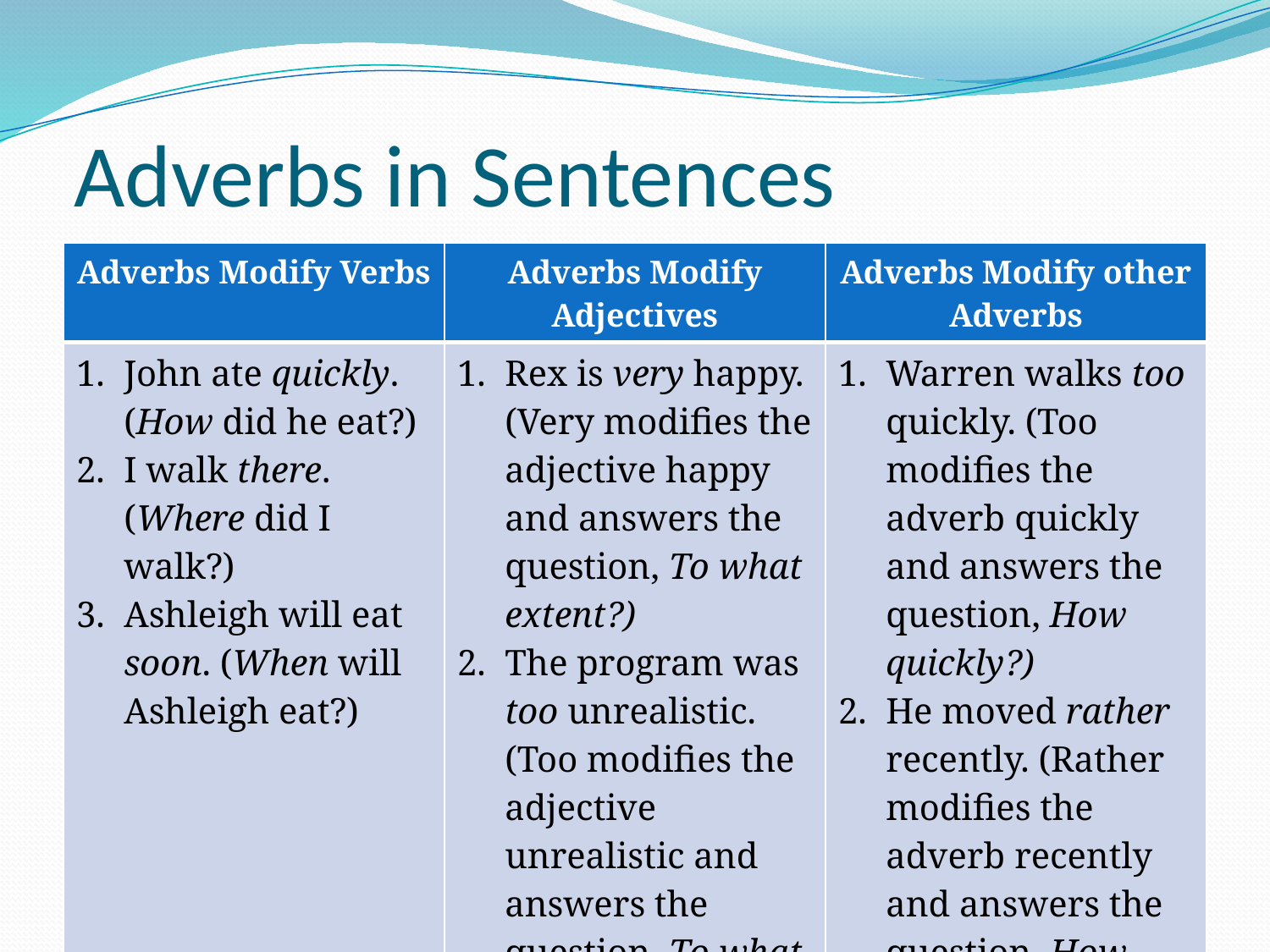

# Adverbs in Sentences
| Adverbs Modify Verbs | Adverbs Modify Adjectives | Adverbs Modify other Adverbs |
| --- | --- | --- |
| John ate quickly. (How did he eat?) I walk there. (Where did I walk?) Ashleigh will eat soon. (When will Ashleigh eat?) | Rex is very happy. (Very modifies the adjective happy and answers the question, To what extent?) The program was too unrealistic. (Too modifies the adjective unrealistic and answers the question, To what extent?) | Warren walks too quickly. (Too modifies the adverb quickly and answers the question, How quickly?) He moved rather recently. (Rather modifies the adverb recently and answers the question, How recently?) |
25